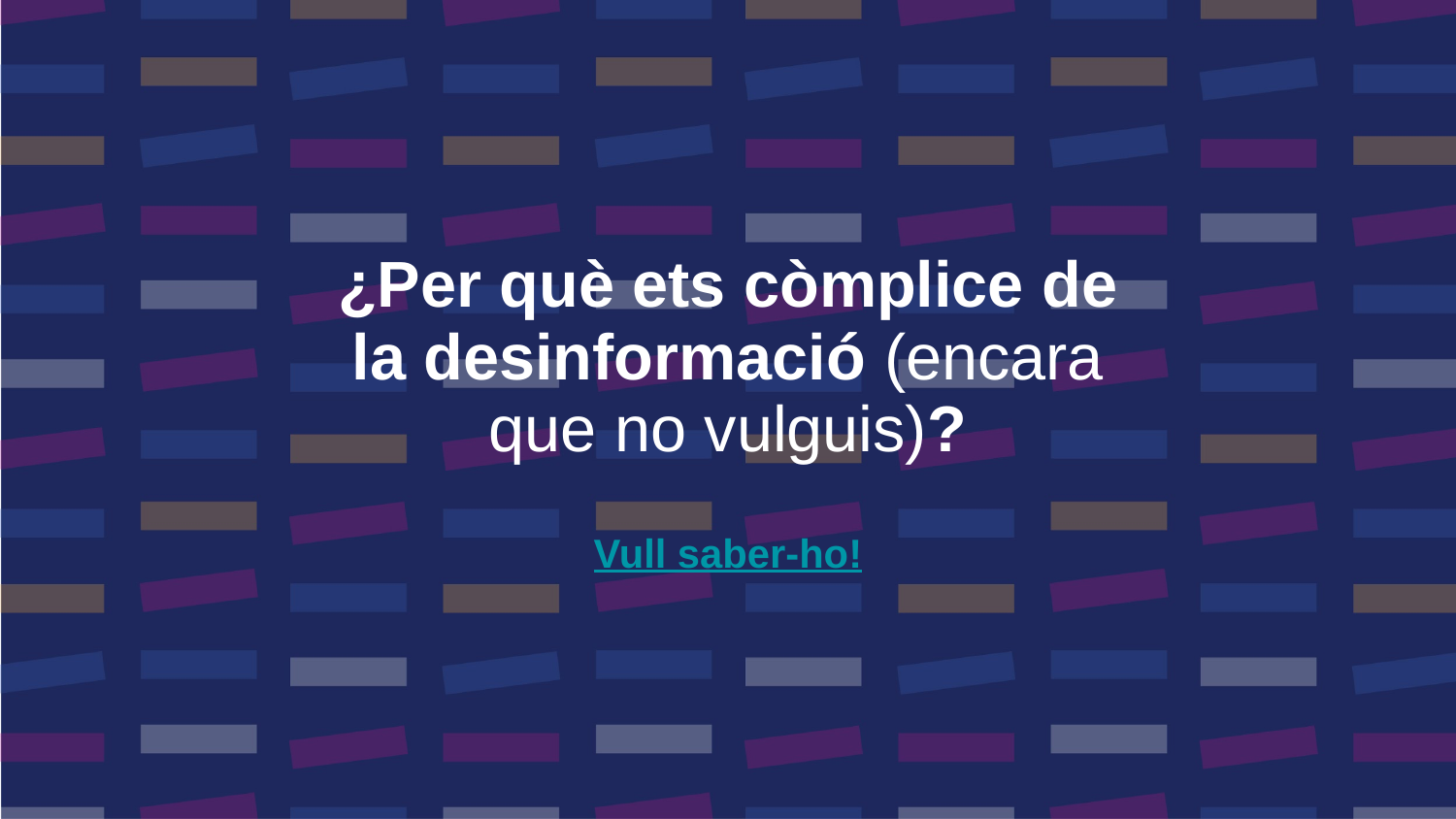

¿Per què ets còmplice de la desinformació (encara que no vulguis)?
Vull saber-ho!